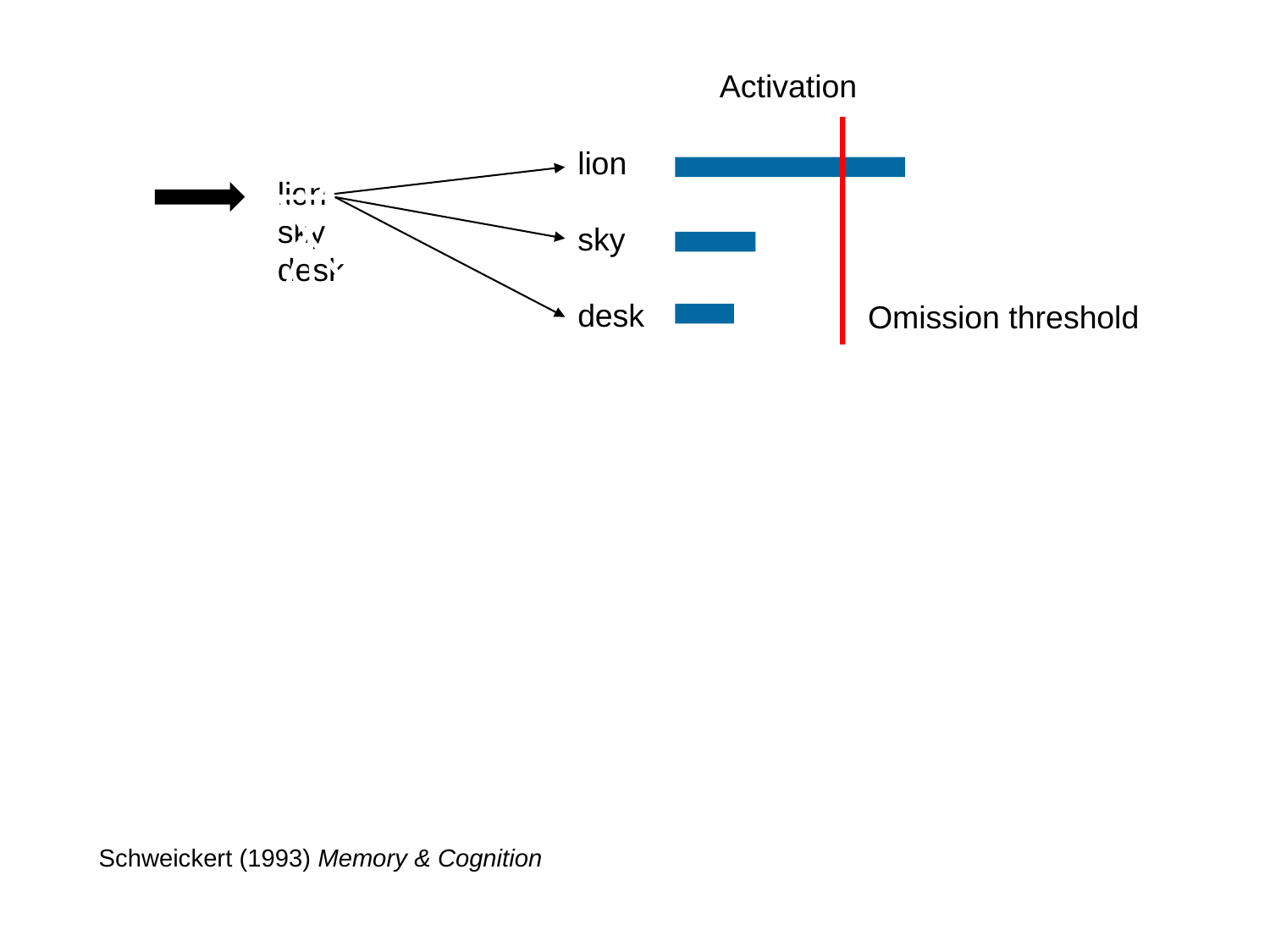

Activation
lion

sky

desk

lion
sky
desk

Omission threshold

Schweickert (1993) Memory & Cognition